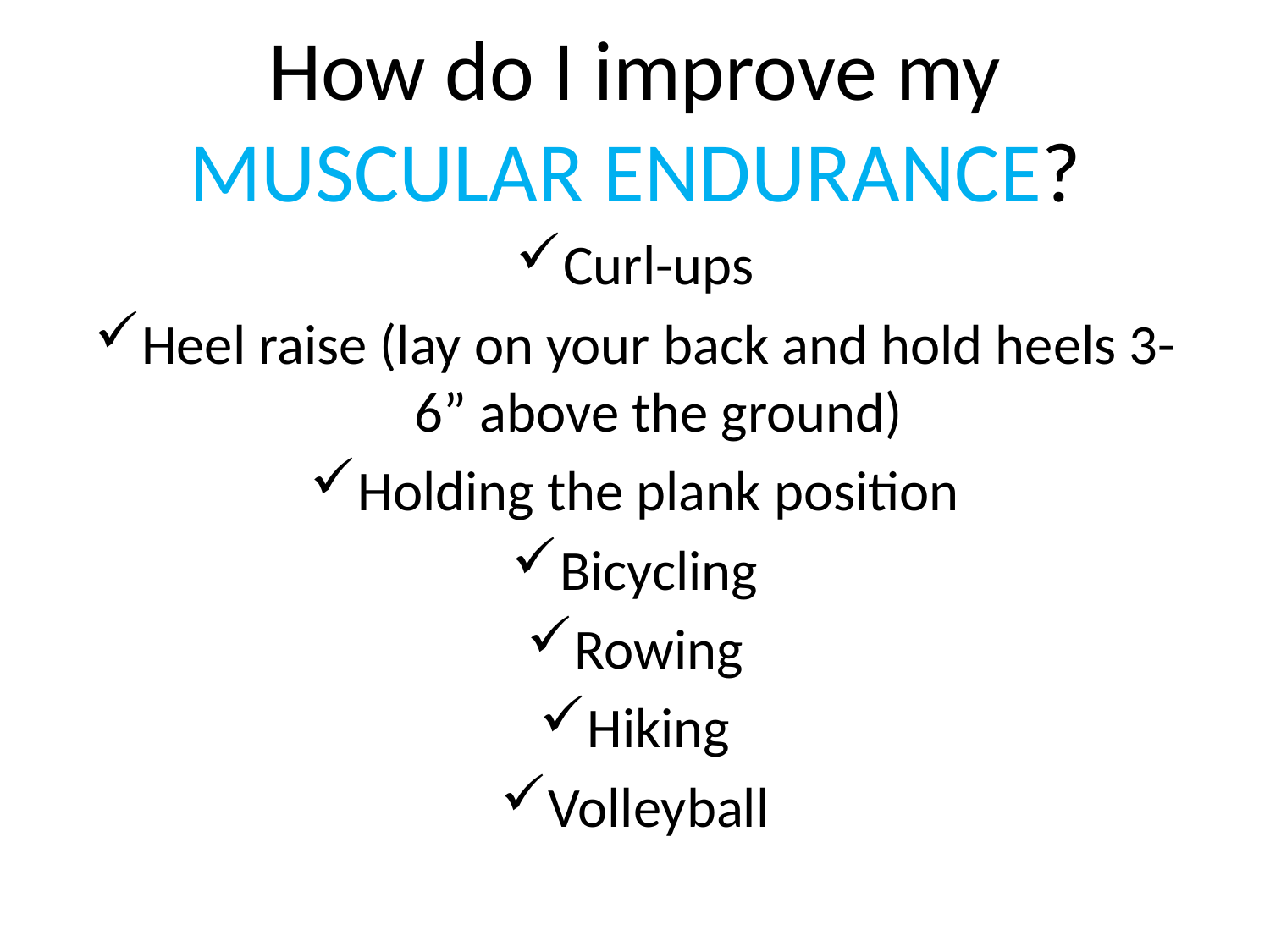

# How do I improve my MUSCULAR ENDURANCE?
Curl-ups
Heel raise (lay on your back and hold heels 3-6” above the ground)
Holding the plank position
Bicycling
Rowing
Hiking
Volleyball